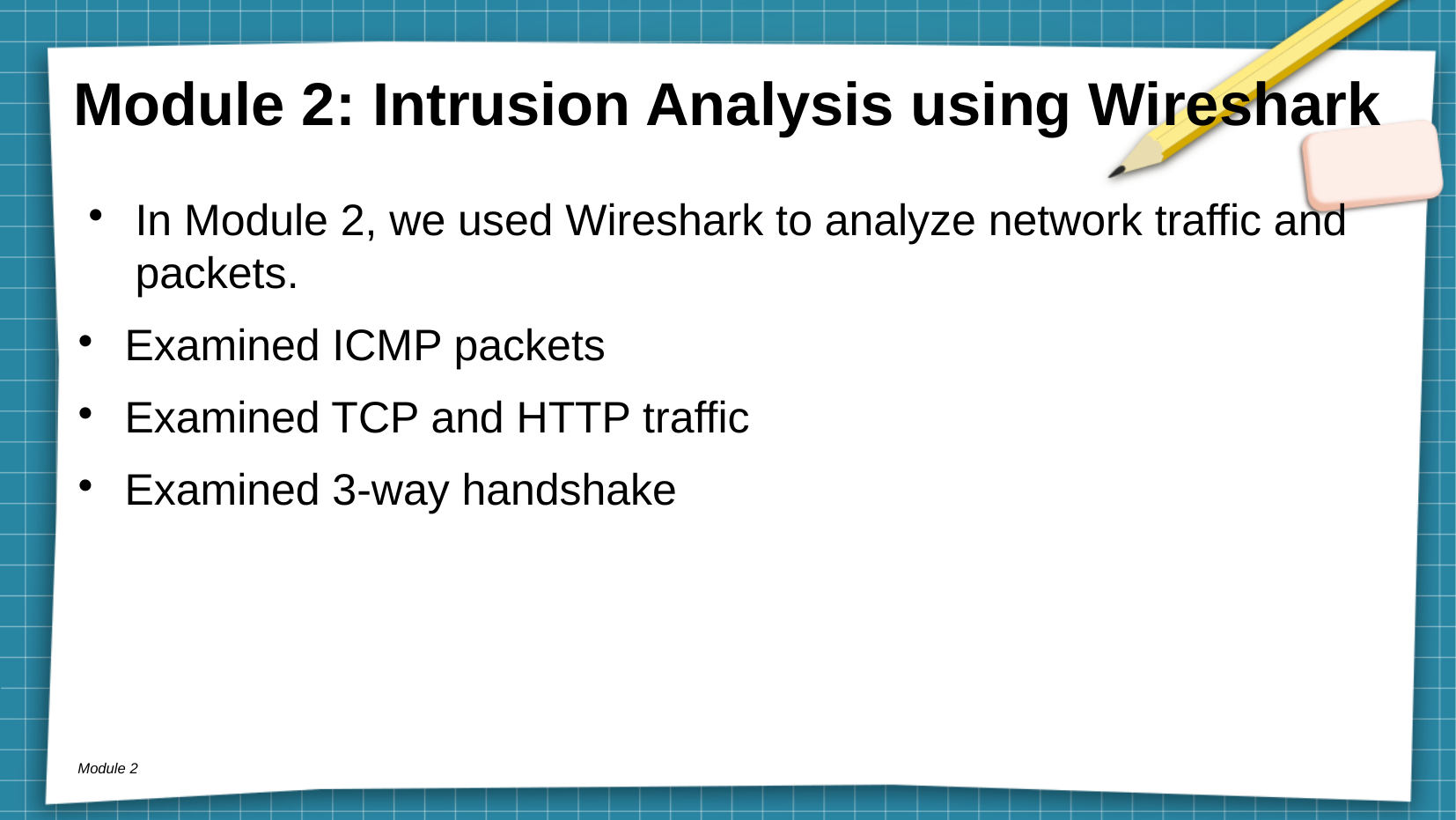

# Module 2: Intrusion Analysis using Wireshark
In Module 2, we used Wireshark to analyze network traffic and packets.
Examined ICMP packets
Examined TCP and HTTP traffic
Examined 3-way handshake
Module 2